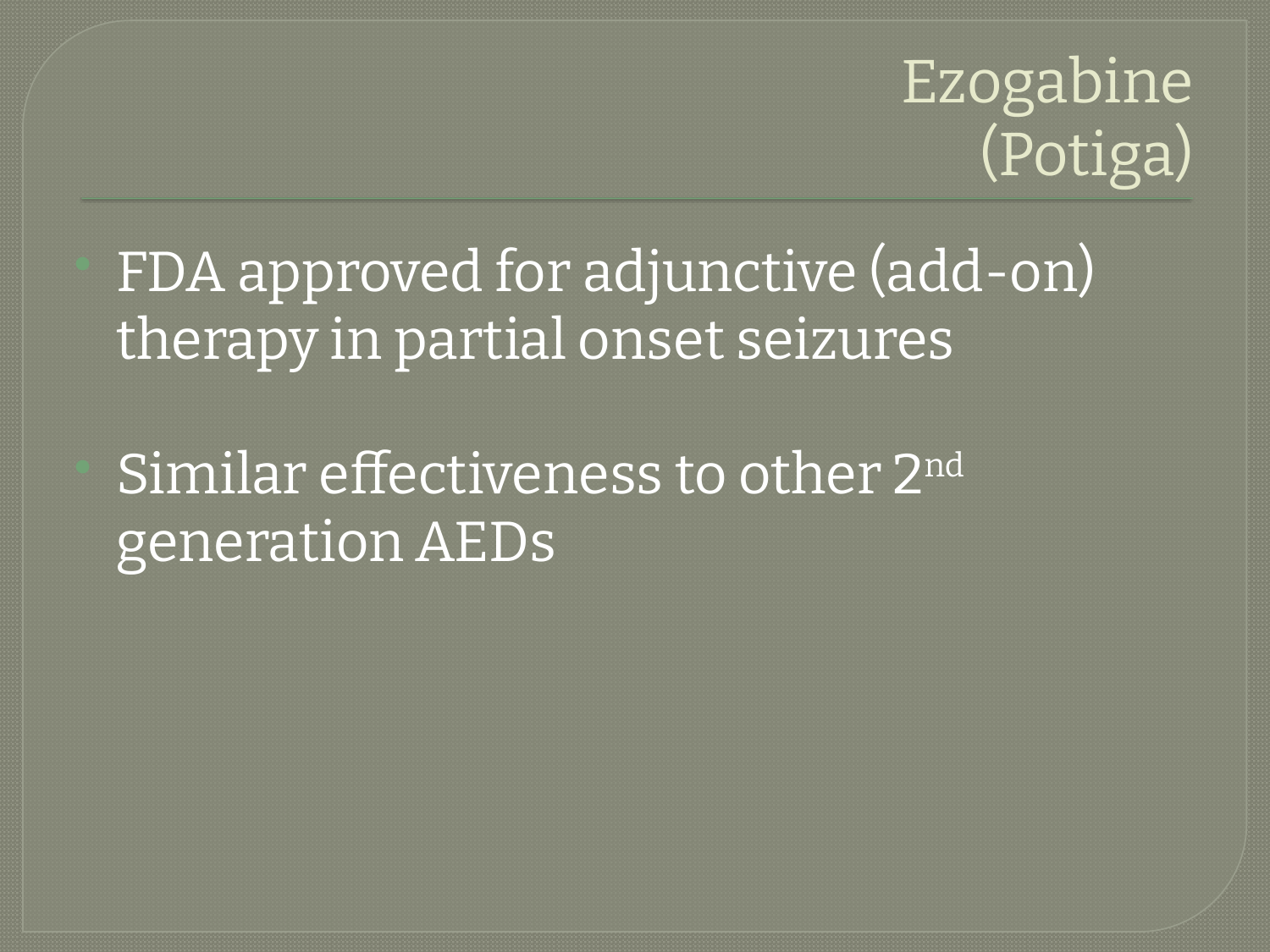

# Ezogabine (Potiga)
FDA approved for adjunctive (add-on) therapy in partial onset seizures

Similar effectiveness to other 2nd generation AEDs